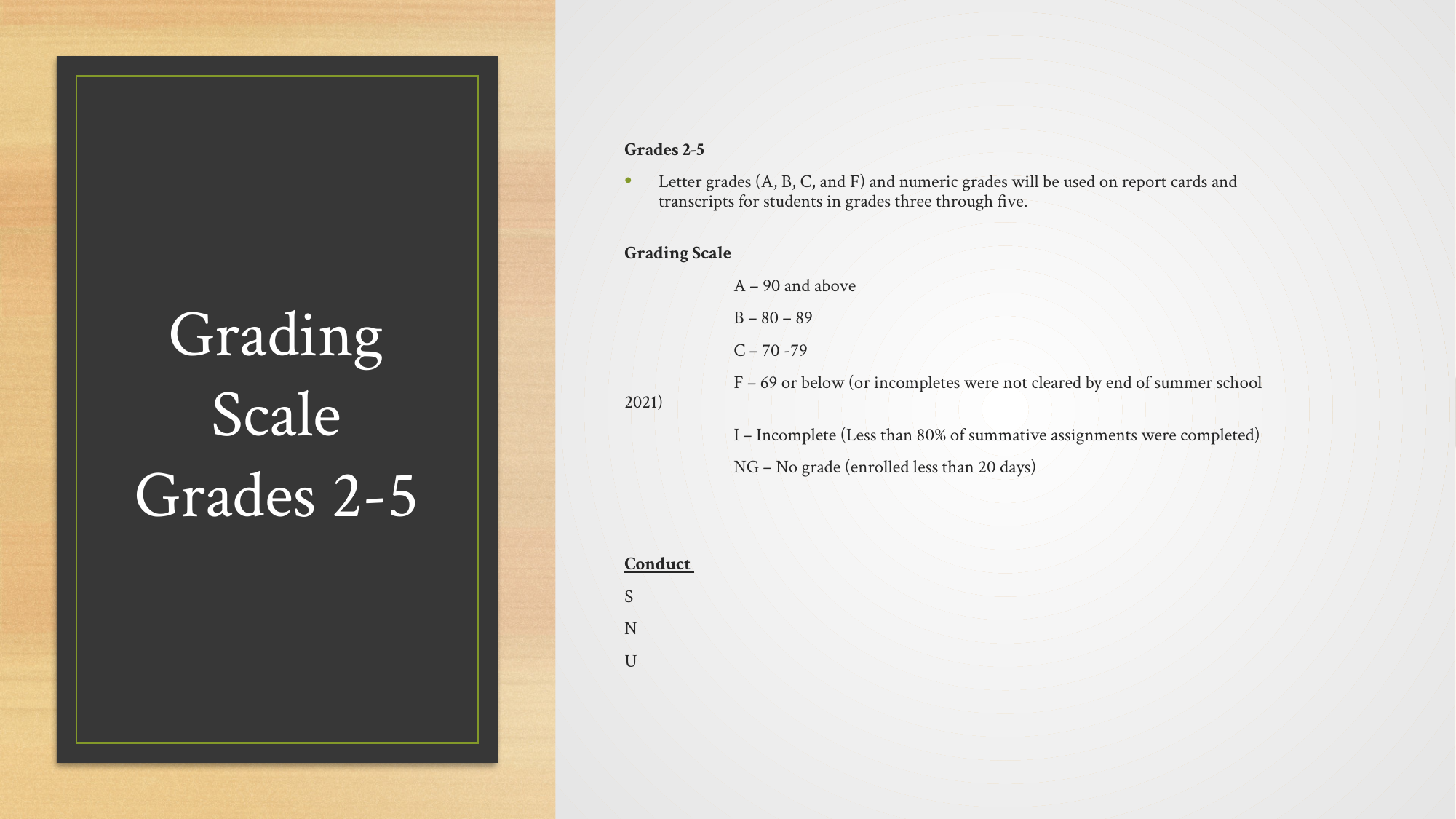

Grades 2-5​
​Letter grades (A, B, C, and F) and numeric grades will be used on report cards and transcripts for students in grades three through five. ​
 ​
Grading Scale
	A – 90 and above​
	B – 80 – 89​
	C – 70 -79​
	F – 69 or below (or incompletes were not cleared by end of summer school 	2021)​
	I – Incomplete (Less than 80% of summative assignments were completed)​
	NG – No grade (enrolled less than 20 days)​

Conduct ​
S
N
U

# Grading Scale Grades 2-5